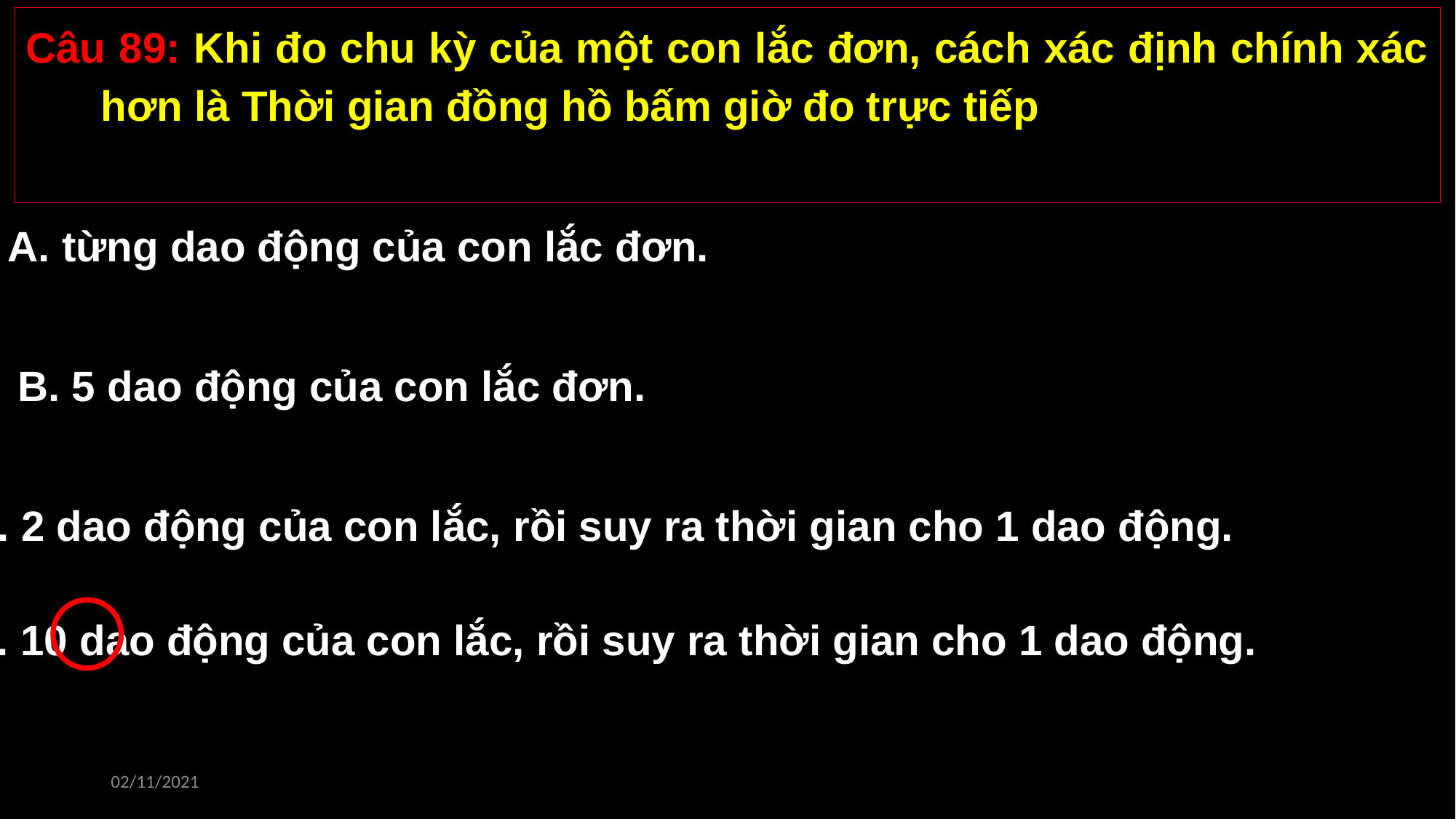

Câu 89: Khi đo chu kỳ của một con lắc đơn, cách xác định chính xác hơn là Thời gian đồng hồ bấm giờ đo trực tiếp

A. từng dao động của con lắc đơn.

B. 5 dao động của con lắc đơn.

C. 2 dao động của con lắc, rồi suy ra thời gian cho 1 dao động.

D. 10 dao động của con lắc, rồi suy ra thời gian cho 1 dao động.
02/11/2021
GV: Nguyễn Huy Hùng-sđt: 0977061160
89